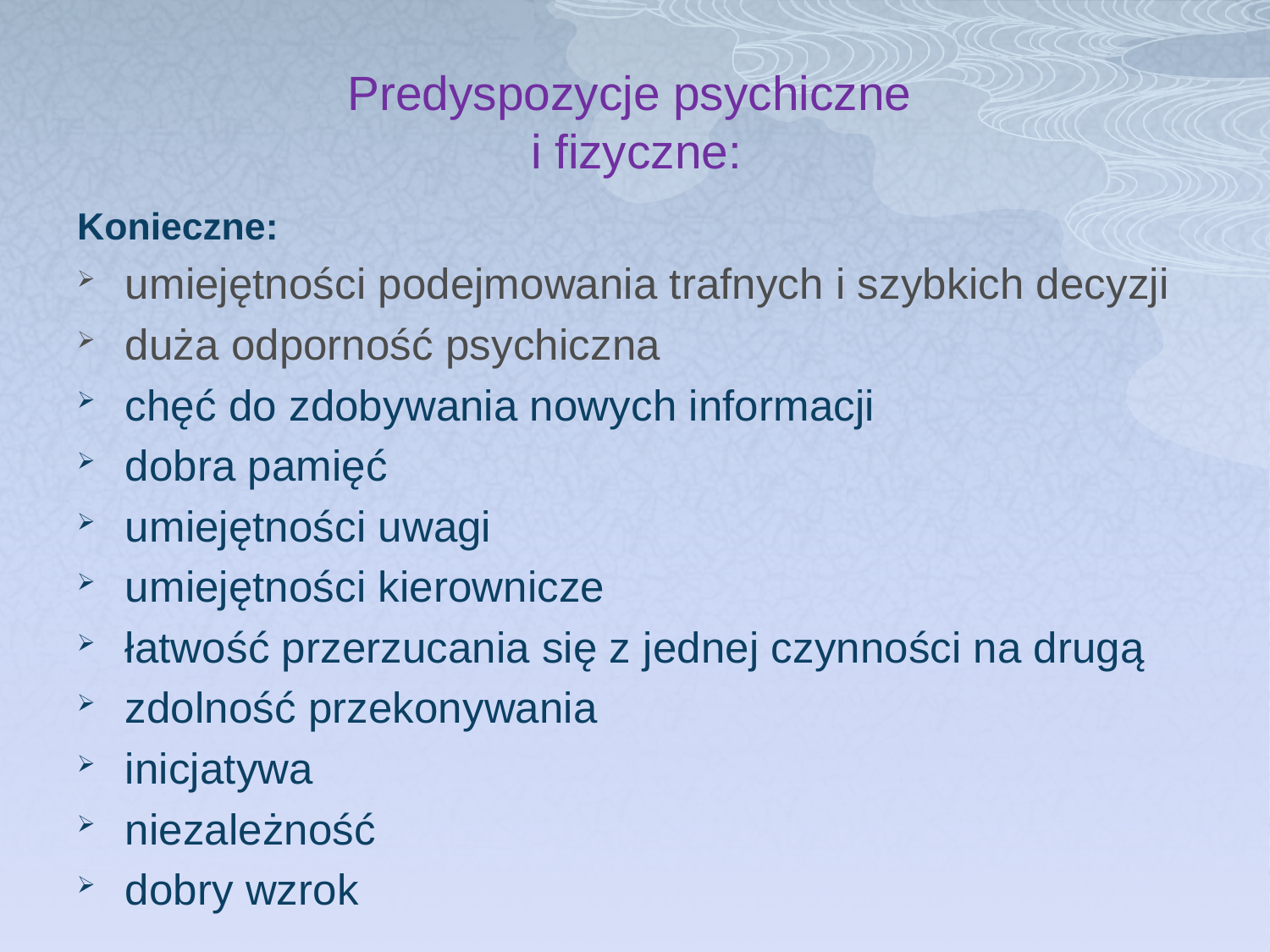

# Predyspozycje psychiczne i fizyczne:
Konieczne:
umiejętności podejmowania trafnych i szybkich decyzji
duża odporność psychiczna
chęć do zdobywania nowych informacji
dobra pamięć
umiejętności uwagi
umiejętności kierownicze
łatwość przerzucania się z jednej czynności na drugą
zdolność przekonywania
inicjatywa
niezależność
dobry wzrok